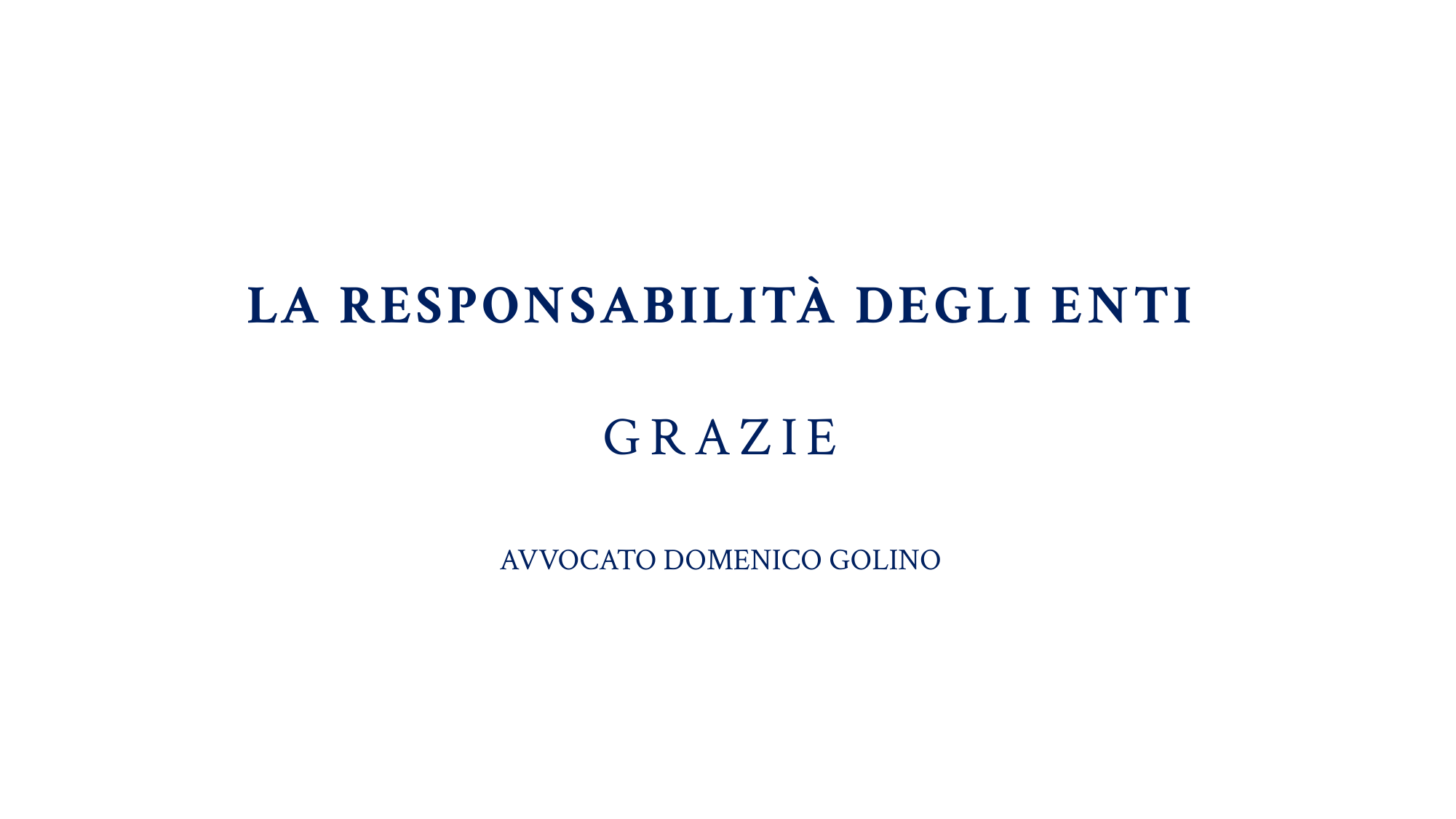

# La responsabilità degli enti
GRAZIE

Avvocato Domenico Golino